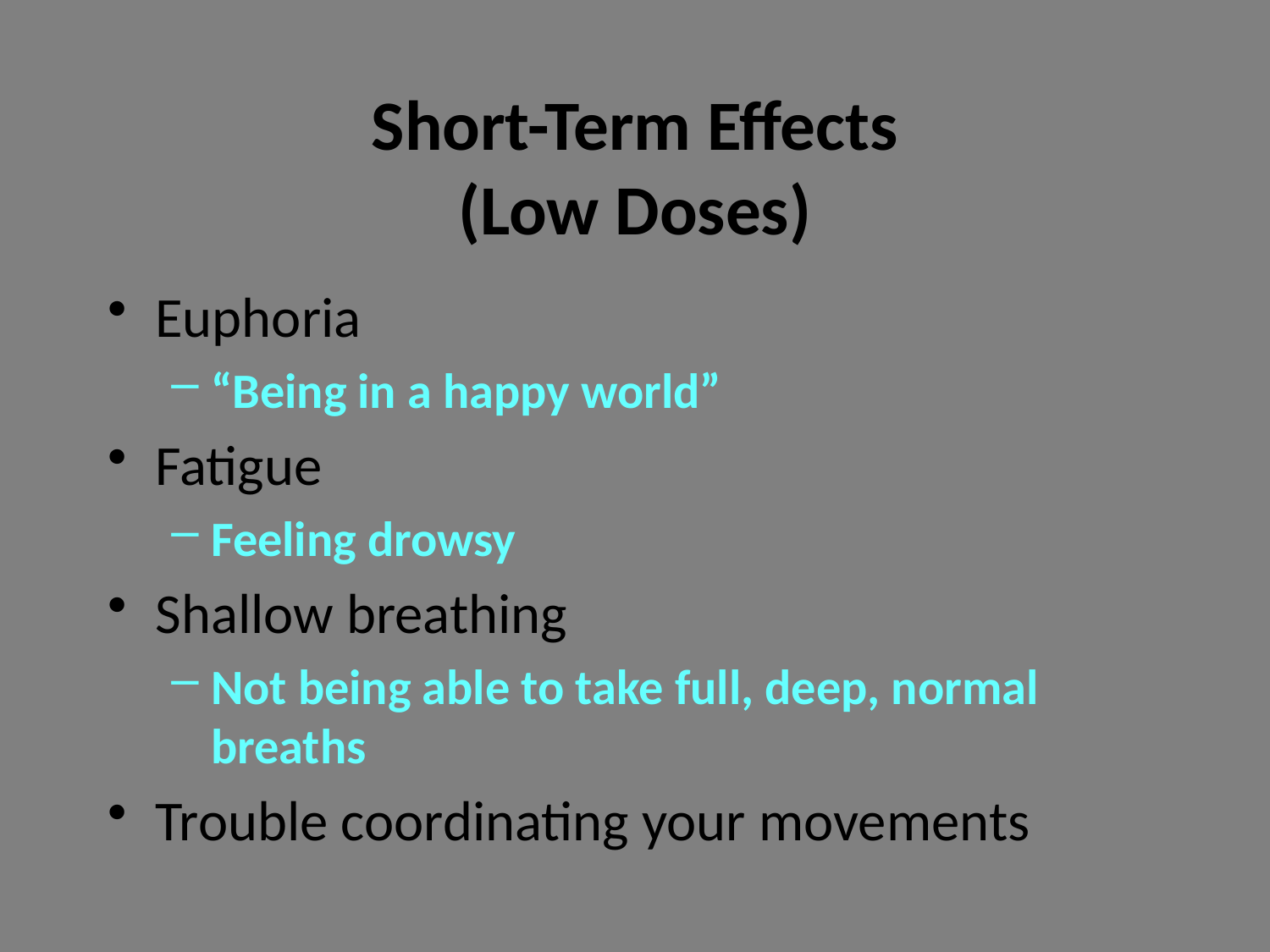

# Short-Term Effects (Low Doses)
Euphoria
“Being in a happy world”
Fatigue
Feeling drowsy
Shallow breathing
Not being able to take full, deep, normal breaths
Trouble coordinating your movements